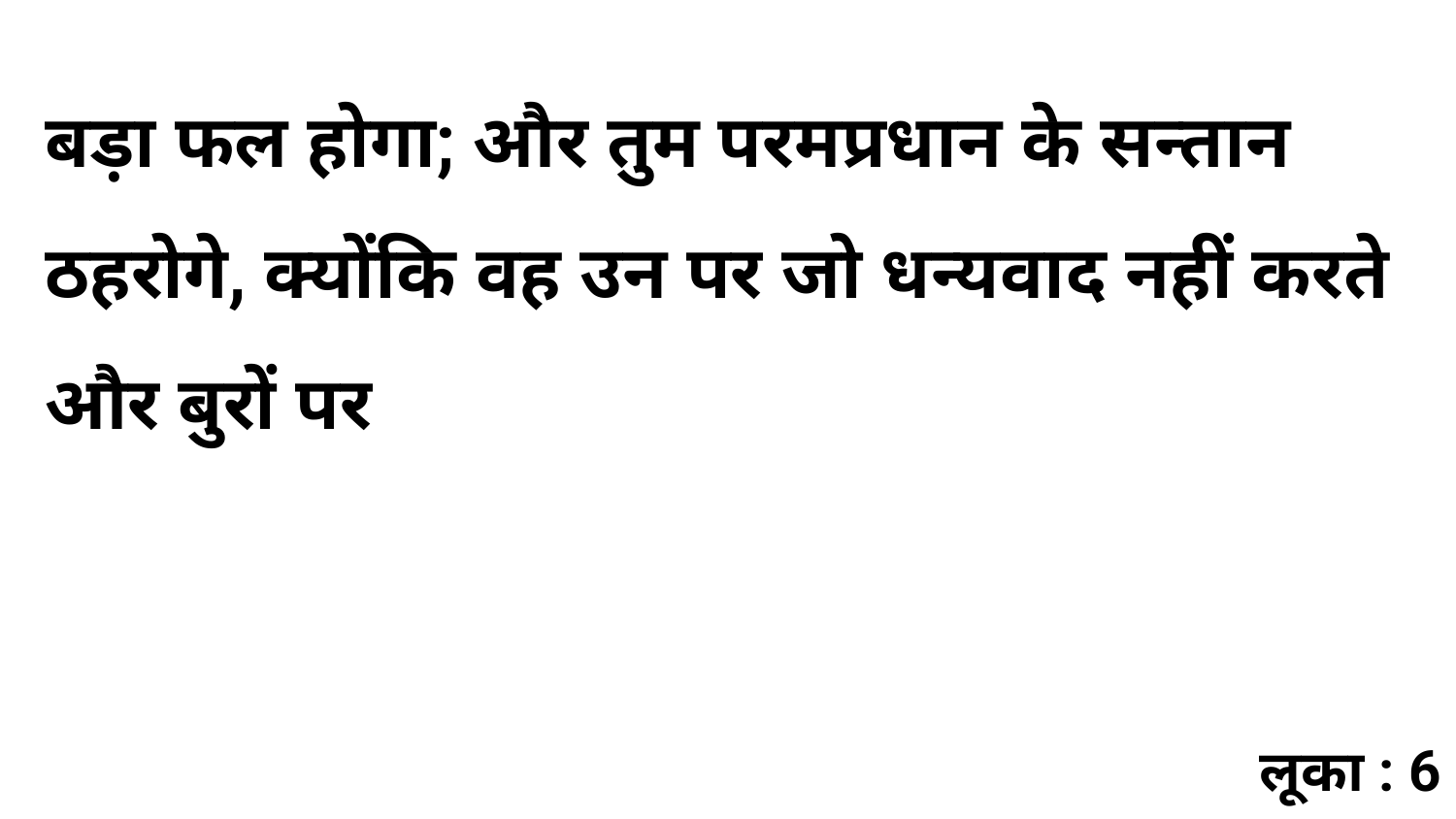

बड़ा फल होगा; और तुम परमप्रधान के सन्तान ठहरोगे, क्योंकि वह उन पर जो धन्यवाद नहीं करते और बुरों पर
लूका : 6